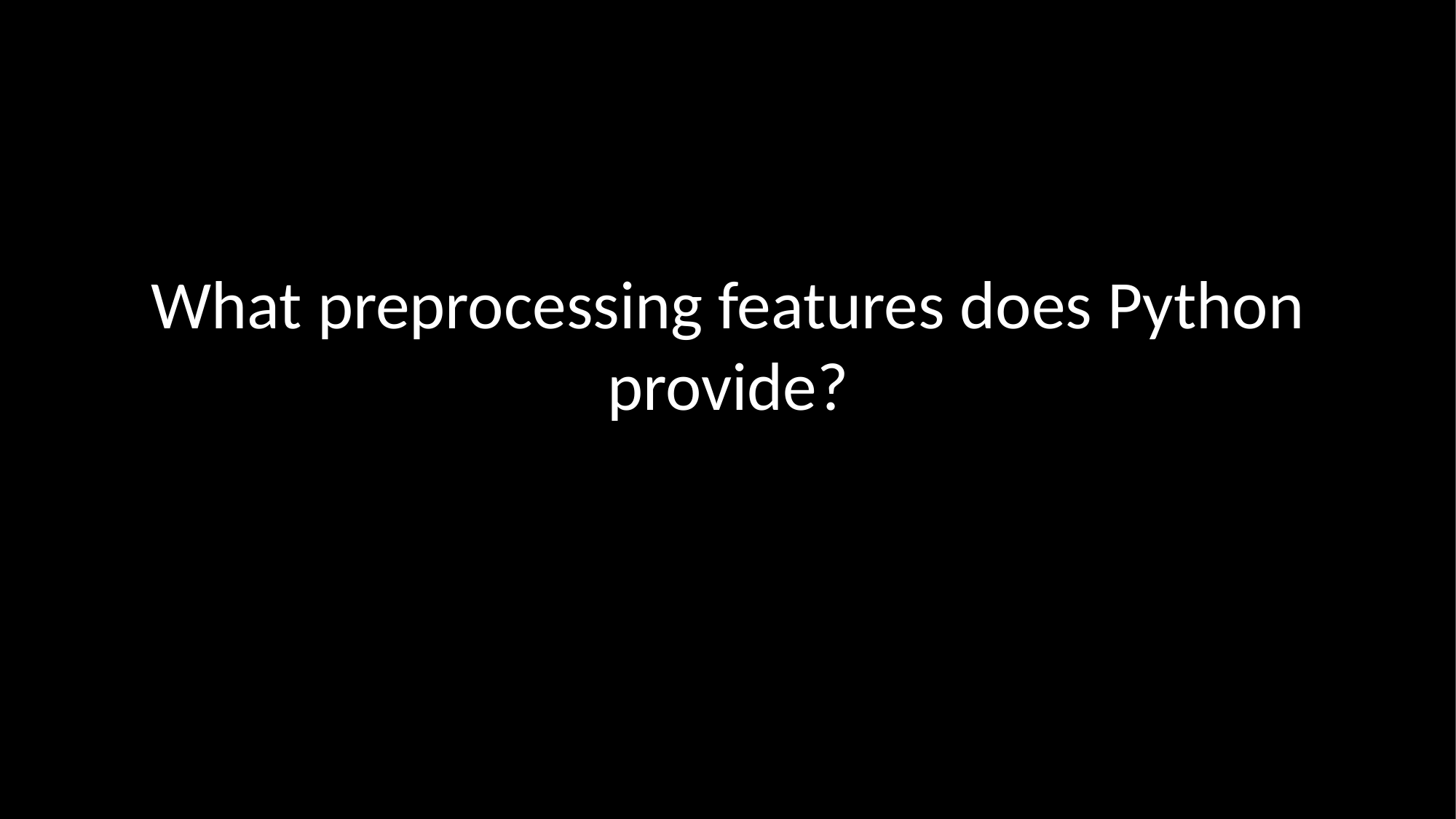

# What preprocessing features does Python provide?